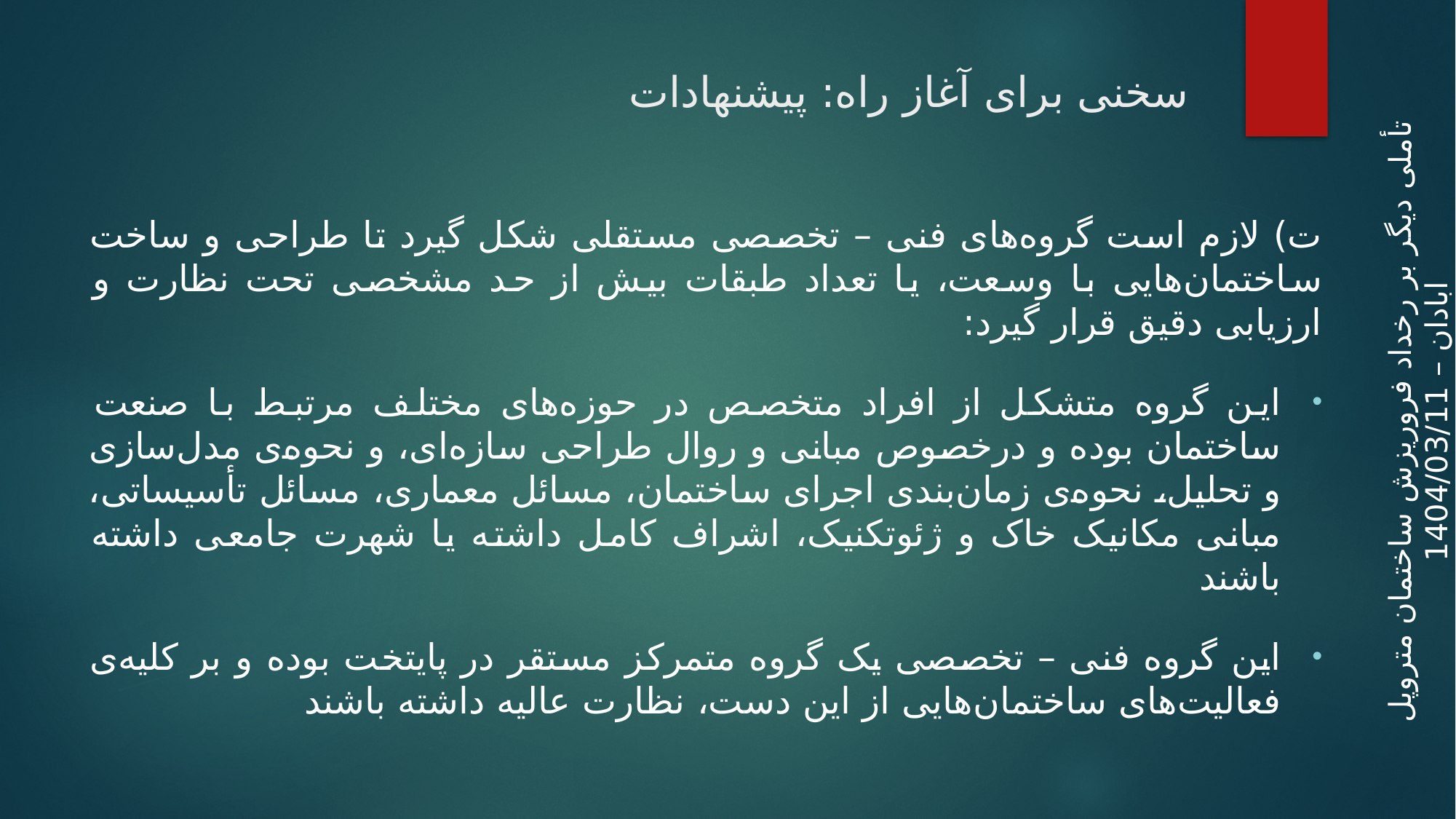

# سخنی برای آغاز راه: پیشنهادات
تأملی دیگر بر رخداد فروریزش ساختمان متروپل ابادان – 1404/03/11
ت) لازم است گروه‌های فنی – تخصصی مستقلی شکل گیرد تا طراحی و ساخت ساختمان‌هایی با وسعت، یا تعداد طبقات بیش از حد مشخصی تحت نظارت و ارزیابی دقیق قرار گیرد:
این گروه متشکل از افراد متخصص در حوزه‌های مختلف مرتبط با صنعت ساختمان بوده و درخصوص مبانی و روال طراحی سازه‌ای، و نحوه‌ی مدل‌سازی و تحلیل، نحوه‌ی زمان‌بندی اجرای ساختمان، مسائل معماری، مسائل تأسیساتی، مبانی مکانیک خاک و ژئوتکنیک، اشراف کامل داشته یا شهرت جامعی داشته باشند
این گروه فنی – تخصصی یک گروه متمرکز مستقر در پایتخت بوده و بر کلیه‌ی فعالیت‌های ساختمان‌هایی از این دست، نظارت عالیه داشته باشند